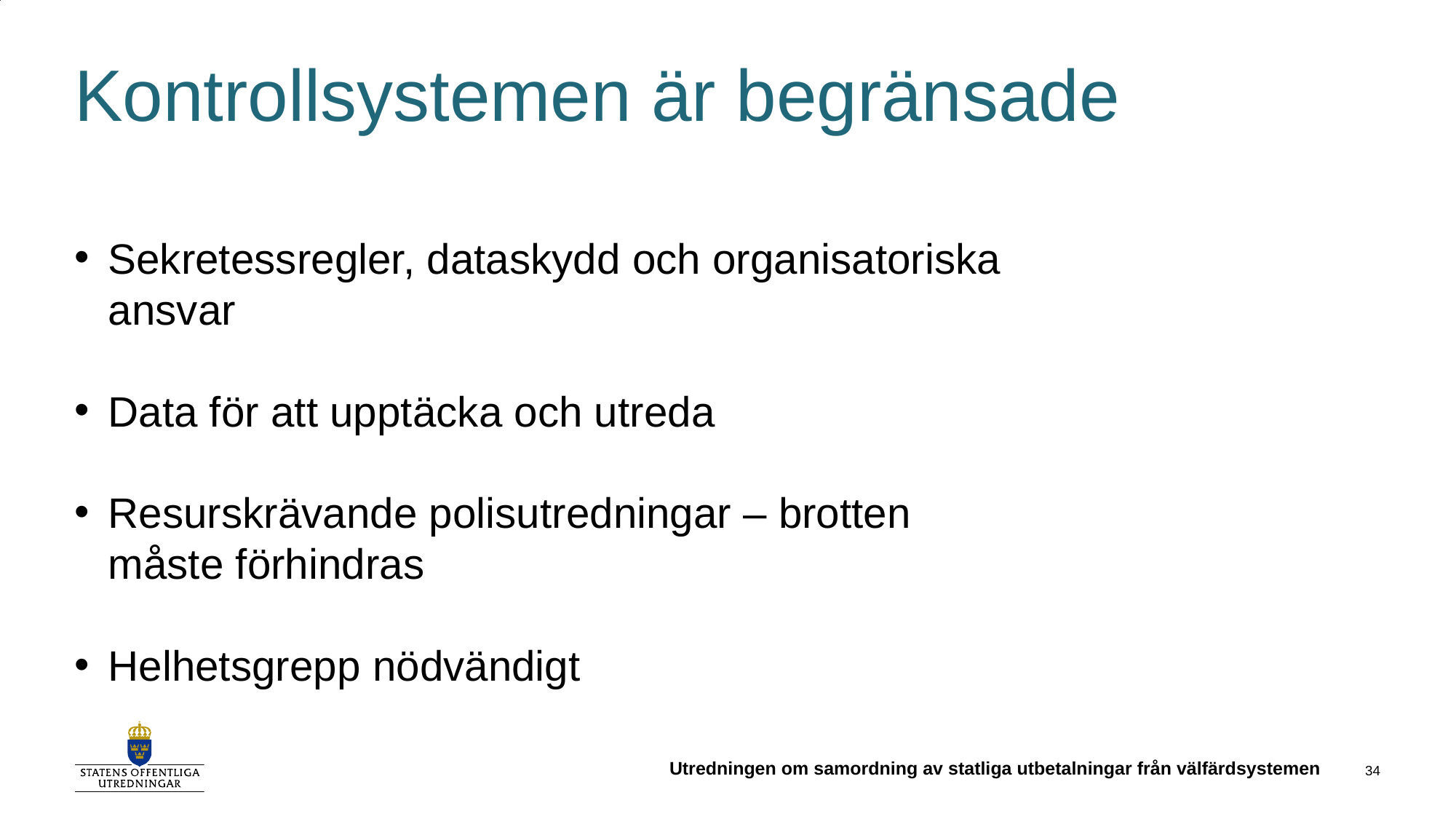

# Kontrollsystemen är begränsade
Sekretessregler, dataskydd och organisatoriska ansvar

Data för att upptäcka och utreda

Resurskrävande polisutredningar – brotten måste förhindras

Helhetsgrepp nödvändigt
Utredningen om samordning av statliga utbetalningar från välfärdsystemen
34